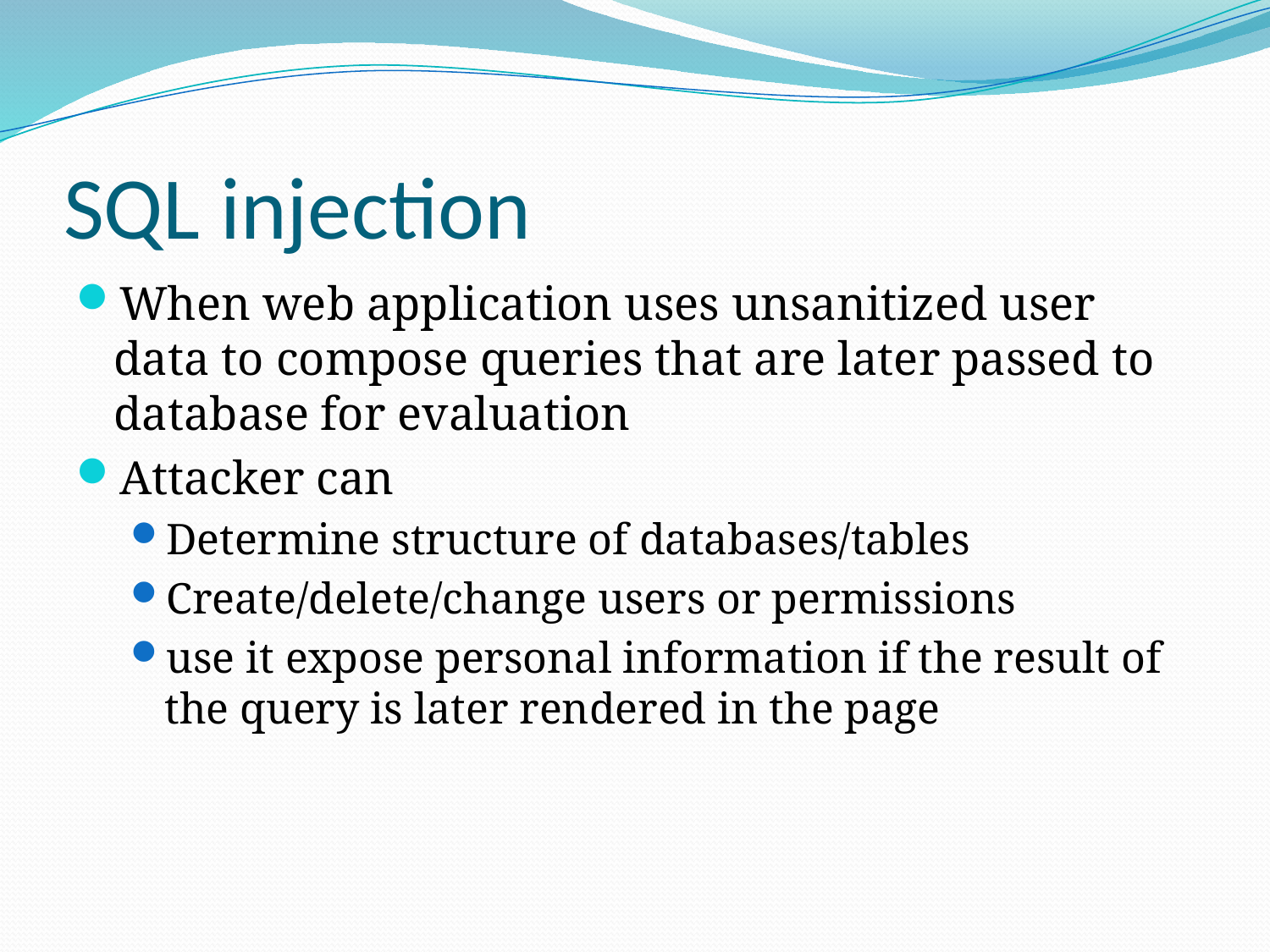

# SQL injection
When web application uses unsanitized user data to compose queries that are later passed to database for evaluation
Attacker can
Determine structure of databases/tables
Create/delete/change users or permissions
use it expose personal information if the result of the query is later rendered in the page